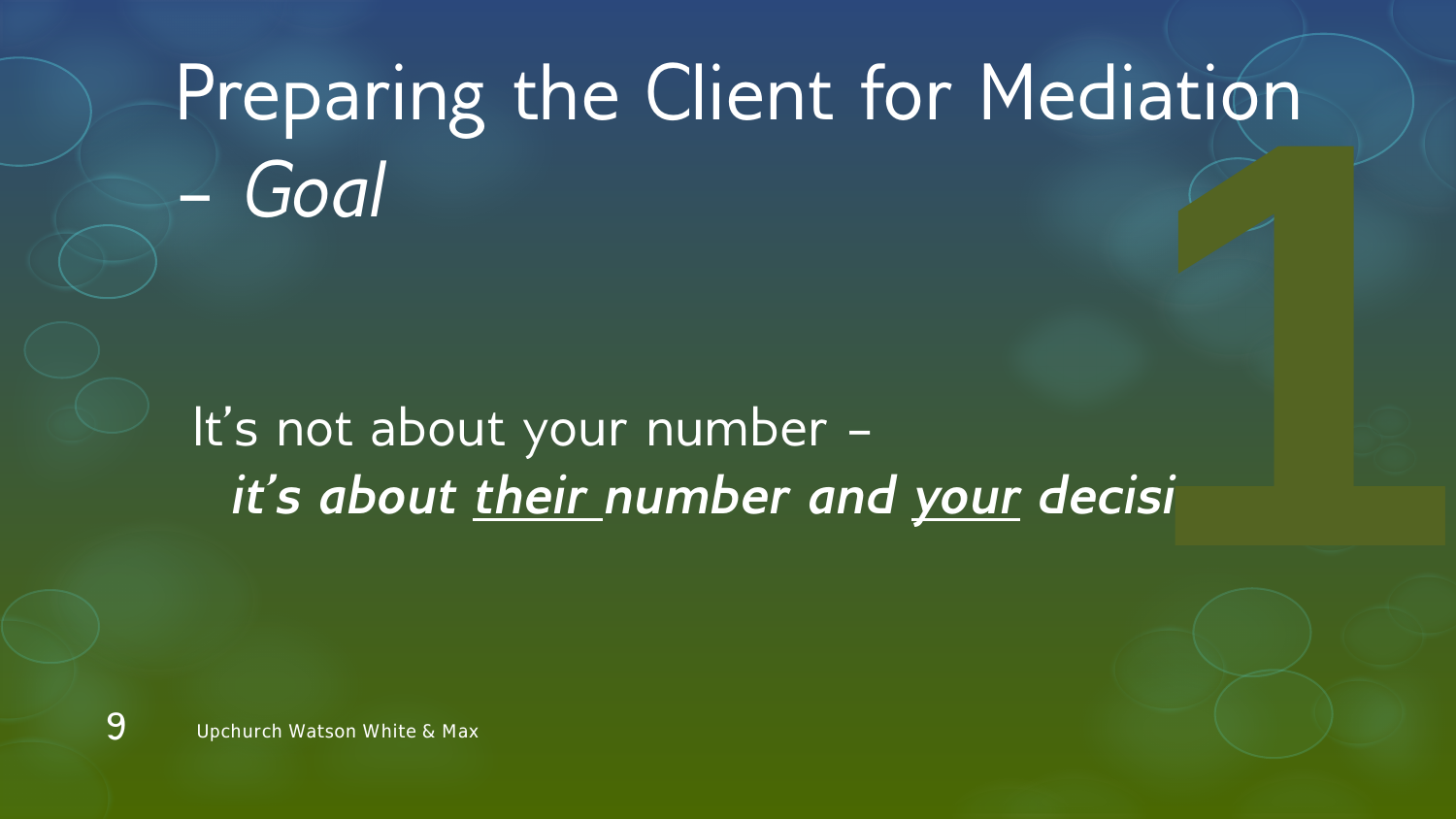

1
# Preparing the Client for Mediation – Goal
 It’s not about your number –
it’s about their number and your decision
Upchurch Watson White & Max
9